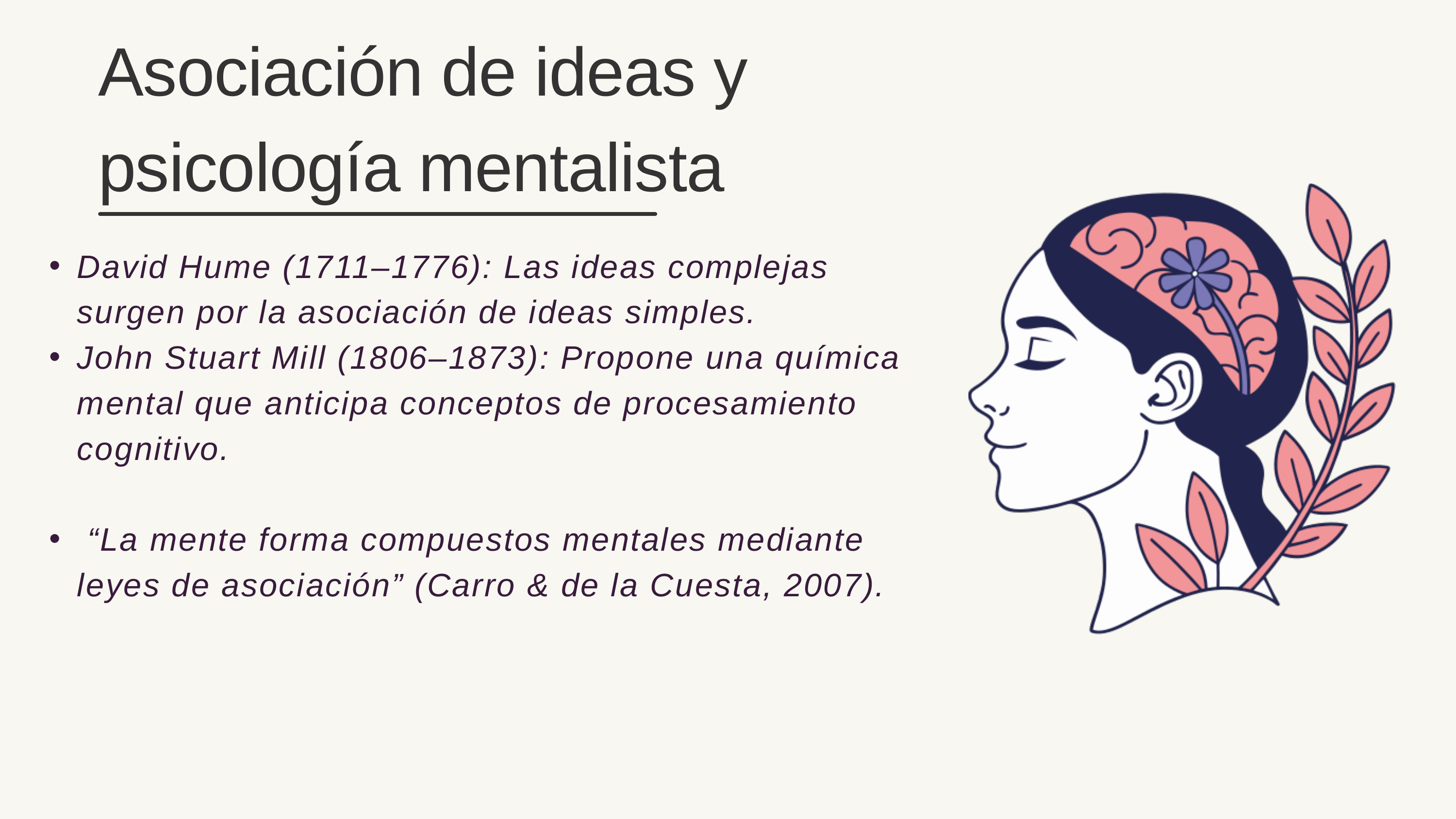

Asociación de ideas y psicología mentalista

David Hume (1711–1776): Las ideas complejas surgen por la asociación de ideas simples.
John Stuart Mill (1806–1873): Propone una química mental que anticipa conceptos de procesamiento cognitivo.

 “La mente forma compuestos mentales mediante leyes de asociación” (Carro & de la Cuesta, 2007).